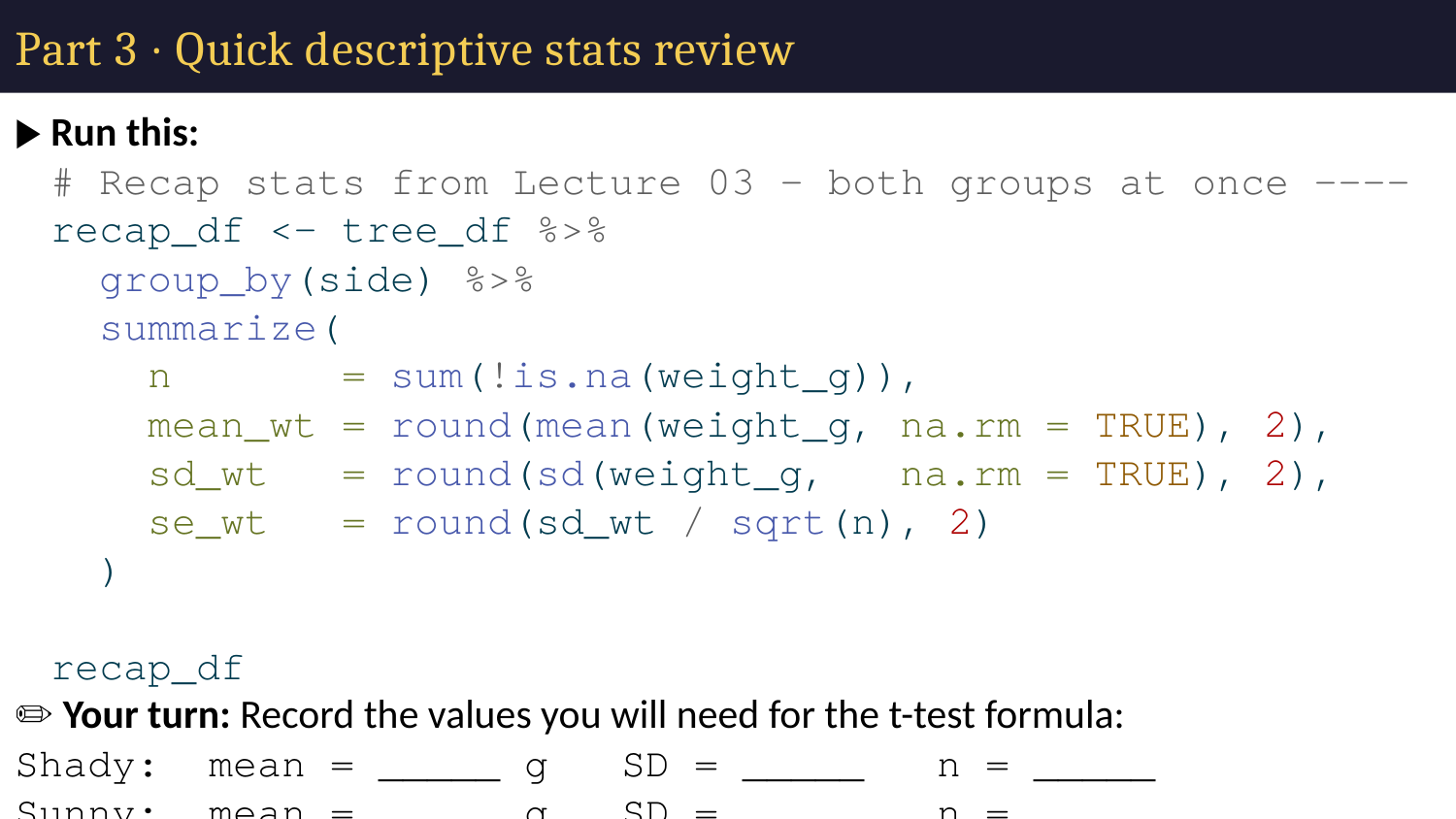

# Part 3 · Quick descriptive stats review
▶ Run this:
# Recap stats from Lecture 03 — both groups at once ---- recap_df <- tree_df %>% group_by(side) %>% summarize( n       = sum(!is.na(weight_g)), mean_wt = round(mean(weight_g, na.rm = TRUE), 2), sd_wt   = round(sd(weight_g,   na.rm = TRUE), 2), se_wt   = round(sd_wt / sqrt(n), 2) ) recap_df
✏️ Your turn: Record the values you will need for the t-test formula:
Shady:  mean = _____ g   SD = _____   n = _____
Sunny:  mean = _____ g   SD = _____   n = _____
Difference in means = _____  g
✏️ Your turn: Looking at the SD values, do the two groups appear to have similar or different variance? (Does one group have much more spread than the other?)
Your observation: